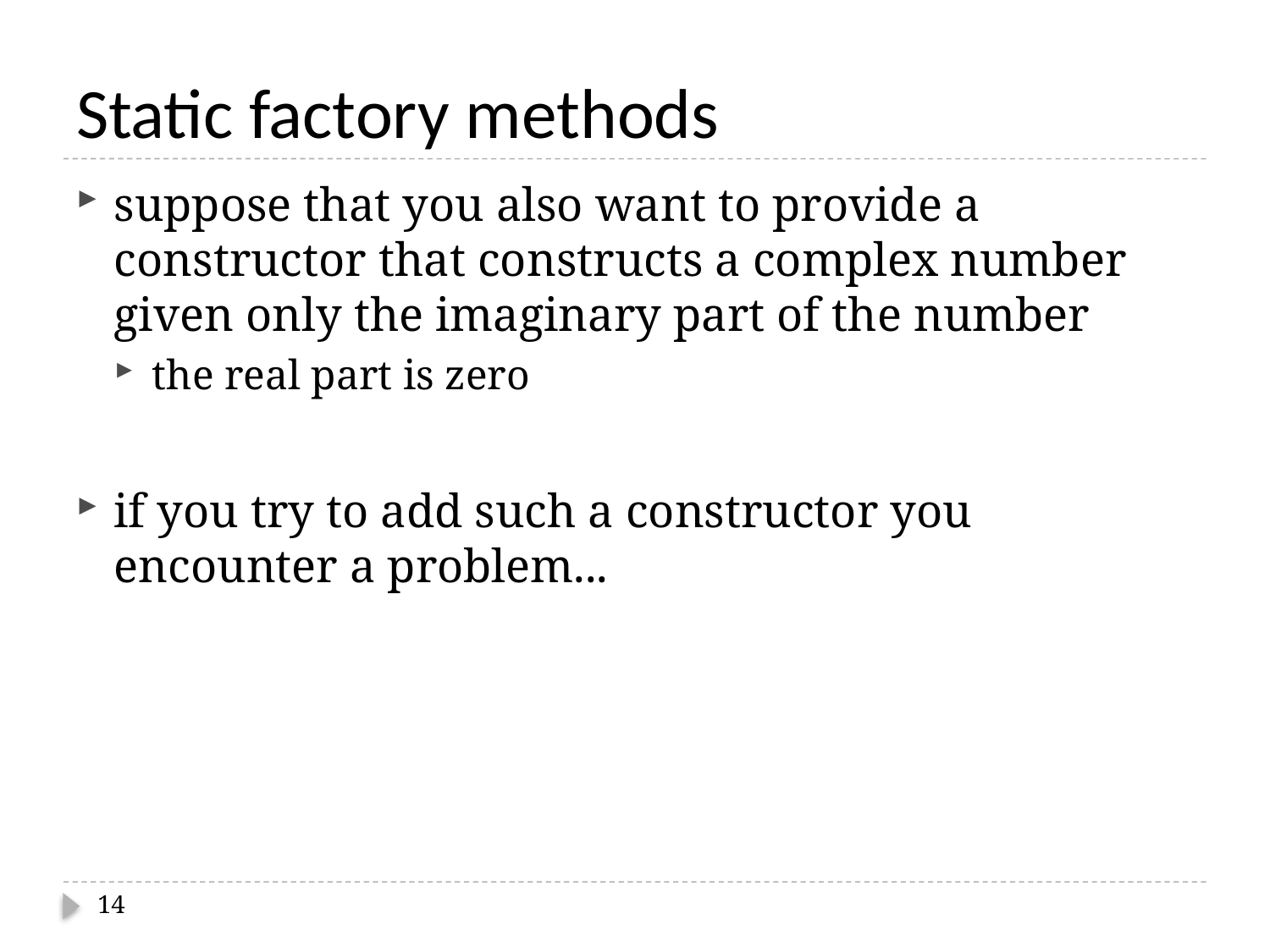

# Static factory methods
suppose that you also want to provide a constructor that constructs a complex number given only the imaginary part of the number
the real part is zero

if you try to add such a constructor you encounter a problem...
14